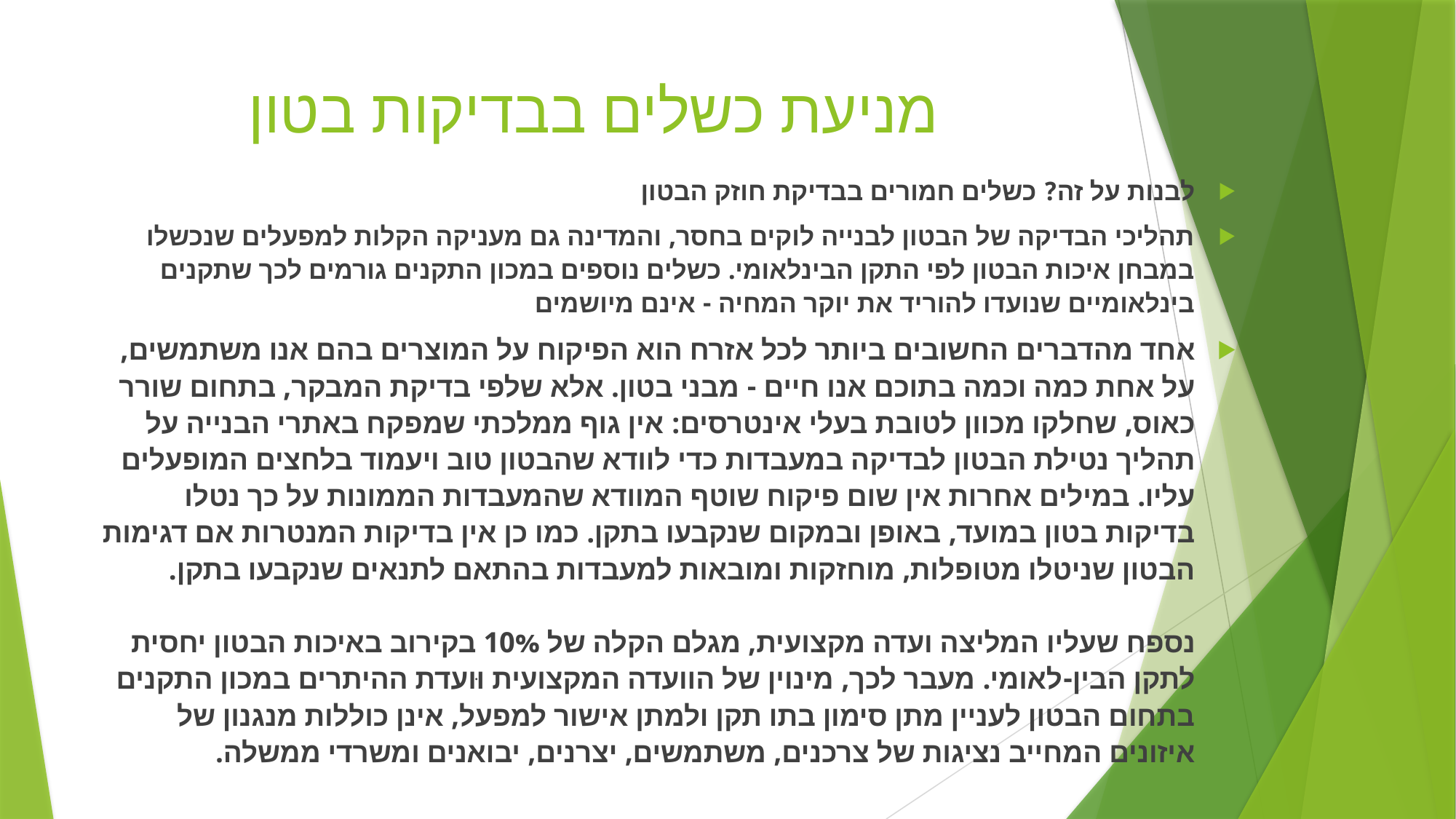

# מניעת כשלים בבדיקות בטון
לבנות על זה? כשלים חמורים בבדיקת חוזק הבטון
תהליכי הבדיקה של הבטון לבנייה לוקים בחסר, והמדינה גם מעניקה הקלות למפעלים שנכשלו במבחן איכות הבטון לפי התקן הבינלאומי. כשלים נוספים במכון התקנים גורמים לכך שתקנים בינלאומיים שנועדו להוריד את יוקר המחיה - אינם מיושמים
אחד מהדברים החשובים ביותר לכל אזרח הוא הפיקוח על המוצרים בהם אנו משתמשים, על אחת כמה וכמה בתוכם אנו חיים - מבני בטון. אלא שלפי בדיקת המבקר, בתחום שורר כאוס, שחלקו מכוון לטובת בעלי אינטרסים: אין גוף ממלכתי שמפקח באתרי הבנייה על תהליך נטילת הבטון לבדיקה במעבדות כדי לוודא שהבטון טוב ויעמוד בלחצים המופעלים עליו. במילים אחרות אין שום פיקוח שוטף המוודא שהמעבדות הממונות על כך נטלו בדיקות בטון במועד, באופן ובמקום שנקבעו בתקן. כמו כן אין בדיקות המנטרות אם דגימות הבטון שניטלו מטופלות, מוחזקות ומובאות למעבדות בהתאם לתנאים שנקבעו בתקן. 
נספח שעליו המליצה ועדה מקצועית, מגלם הקלה של 10% בקירוב באיכות הבטון יחסית לתקן הבין-לאומי. מעבר לכך, מינוין של הוועדה המקצועית וּועדת ההיתרים במכון התקנים בתחום הבטון לעניין מתן סימון בתו תקן ולמתן אישור למפעל, אינן כוללות מנגנון של איזונים המחייב נציגות של צרכנים, משתמשים, יצרנים, יבואנים ומשרדי ממשלה.